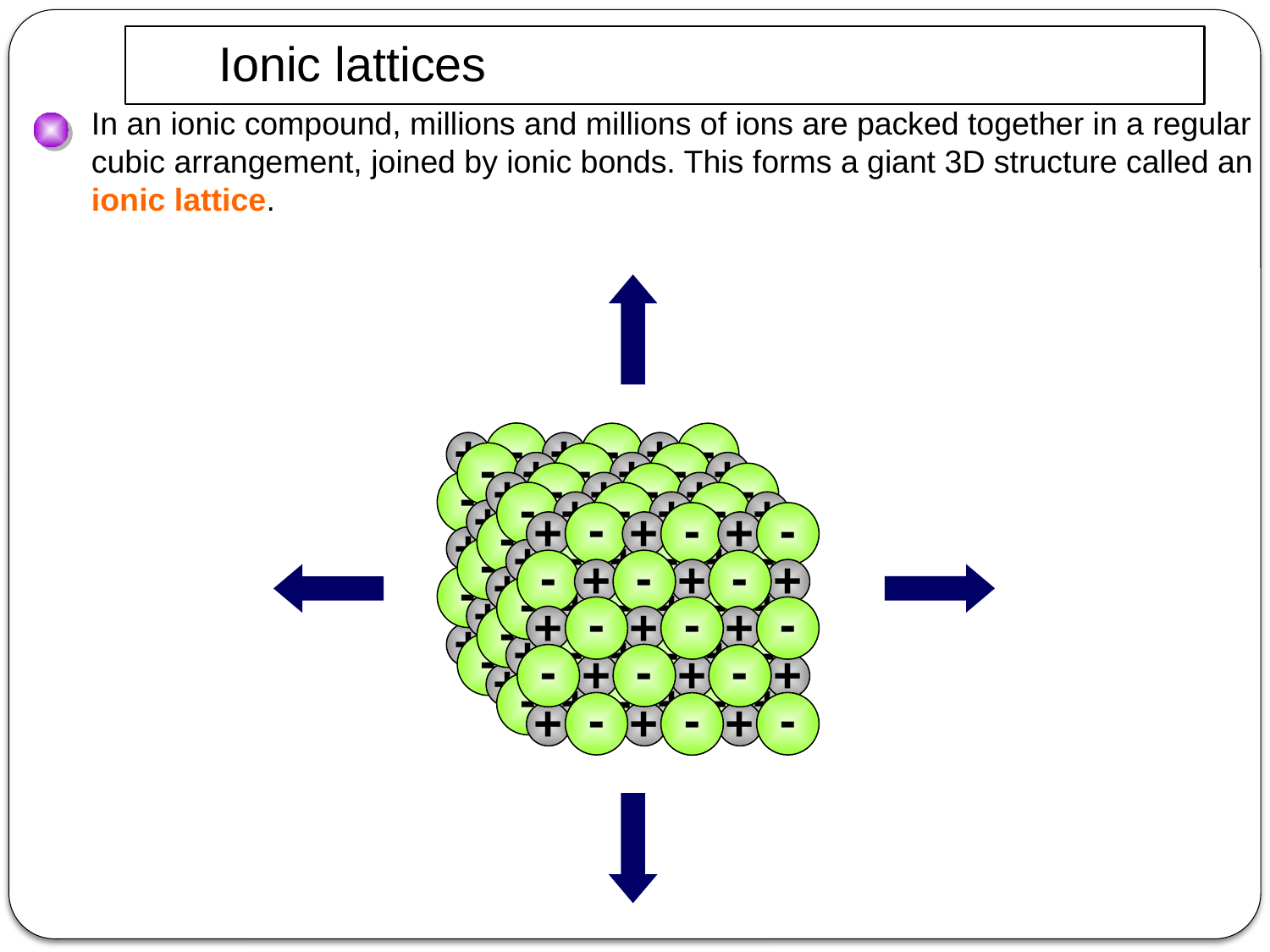

# Ionic lattices
In an ionic compound, millions and millions of ions are packed together in a regular cubic arrangement, joined by ionic bonds. This forms a giant 3D structure called an ionic lattice.

-
-
-
+
+
+
-
-
-
+
+
+
-
-
-
+
+
+
-
-
-
+
+
+
-
-
-
+
+
+
-
-
-
+
+
+
-
+
-
+
-
-
+
+
+
-
-
-
+
+
-
-
+
+
+
-
-
-
+
+
-
-
-
+
+
+
-
-
-
+
+
+
-
+
-
+
-
-
+
+
+
-
-
-
+
+
-
-
+
+
+
-
-
-
+
+
-
-
-
+
+
+
-
-
-
+
+
+
-
-
-
+
+
+
-
-
-
+
+
+
-
-
-
+
+
+
-
-
-
+
+
+
-
-
-
+
+
+
-
-
-
+
+
+
-
-
-
+
+
+